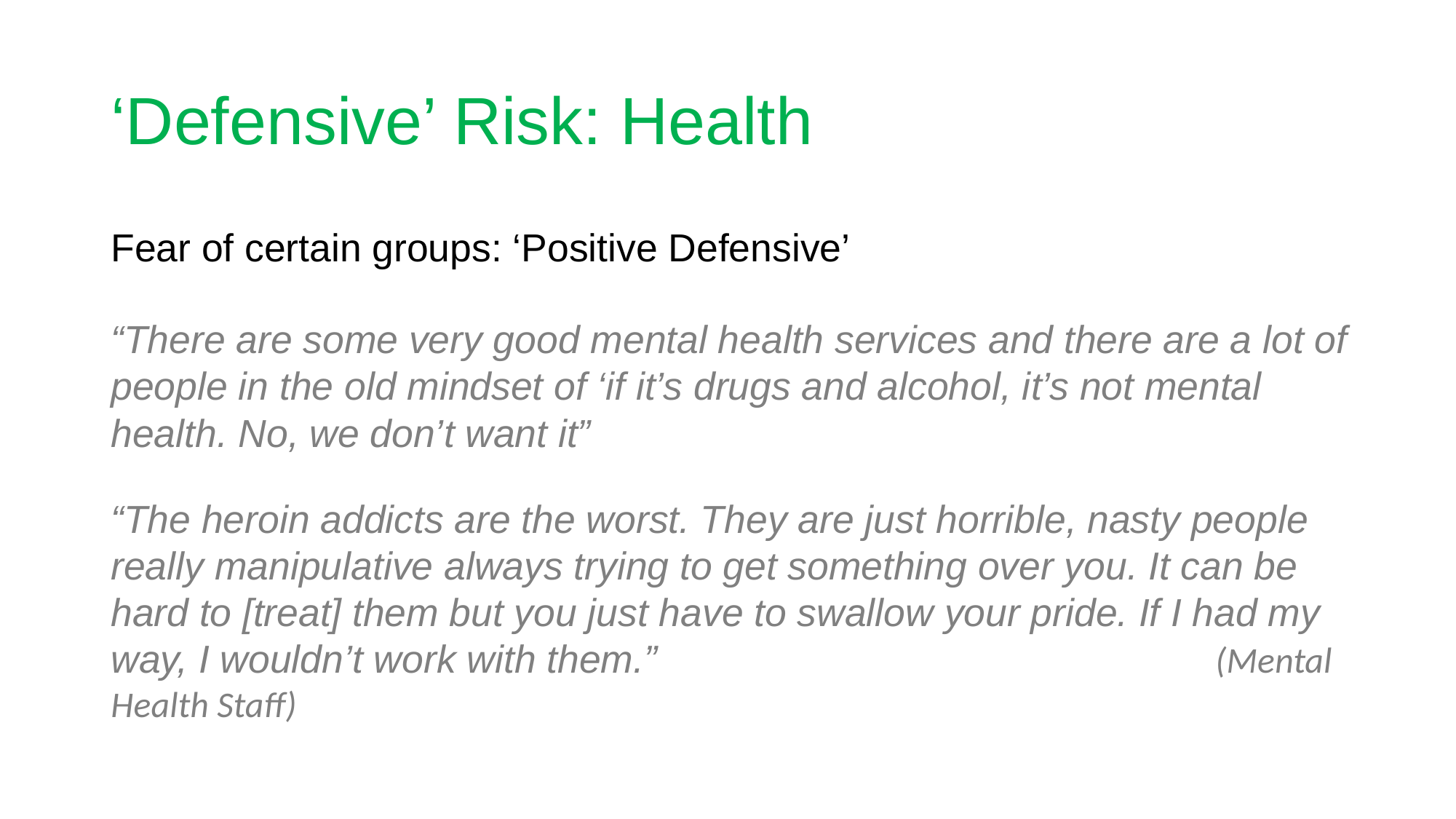

# ‘Defensive’ Risk: Health
Fear of certain groups: ‘Positive Defensive’

“There are some very good mental health services and there are a lot of people in the old mindset of ‘if it’s drugs and alcohol, it’s not mental health. No, we don’t want it”
“The heroin addicts are the worst. They are just horrible, nasty people really manipulative always trying to get something over you. It can be hard to [treat] them but you just have to swallow your pride. If I had my way, I wouldn’t work with them.”                                          											(Mental Health Staff)